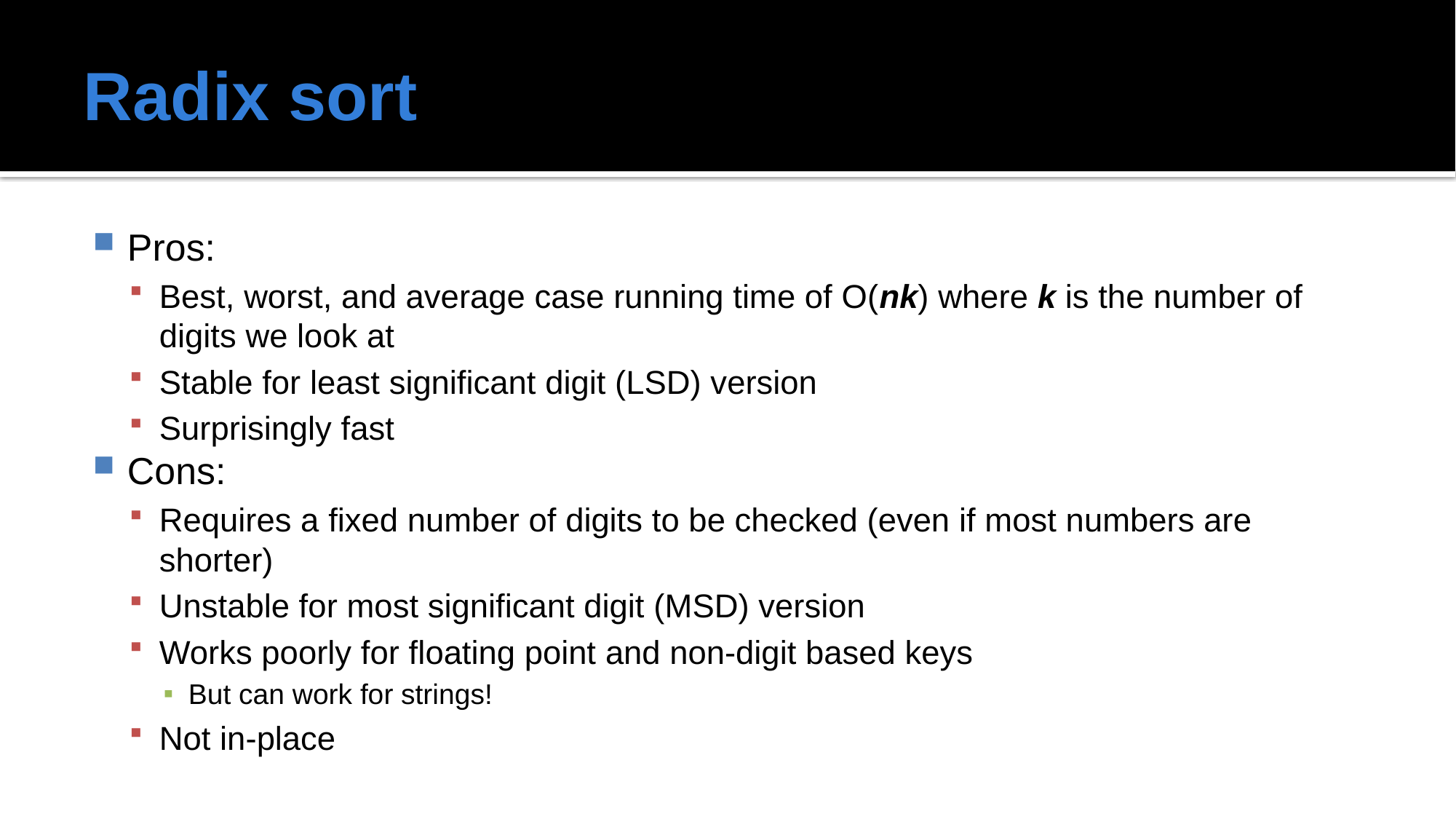

# Radix sort
Pros:
Best, worst, and average case running time of O(nk) where k is the number of digits we look at
Stable for least significant digit (LSD) version
Surprisingly fast
Cons:
Requires a fixed number of digits to be checked (even if most numbers are shorter)
Unstable for most significant digit (MSD) version
Works poorly for floating point and non-digit based keys
But can work for strings!
Not in-place